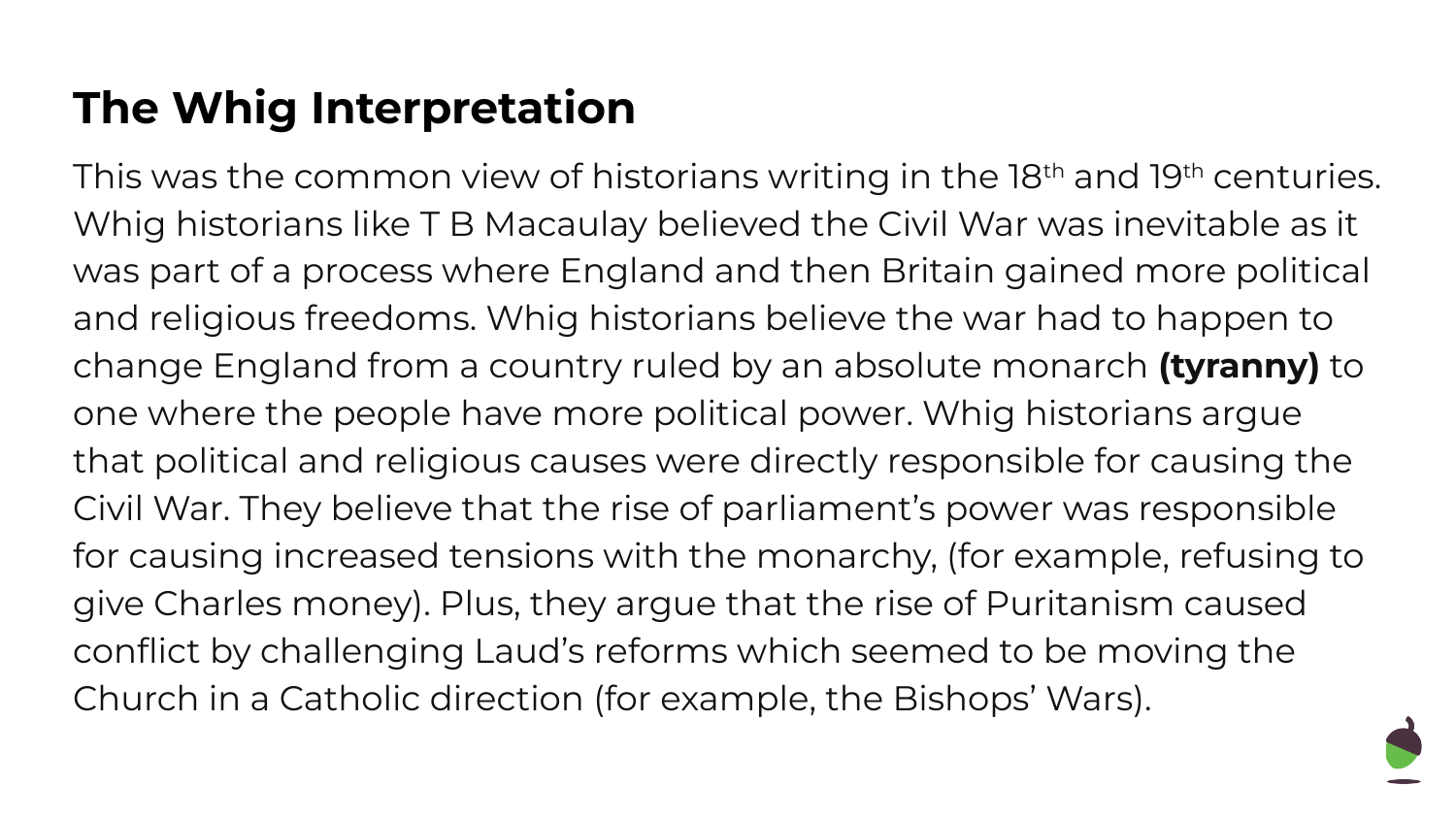

# The Whig Interpretation
This was the common view of historians writing in the 18th and 19th centuries. Whig historians like T B Macaulay believed the Civil War was inevitable as it was part of a process where England and then Britain gained more political and religious freedoms. Whig historians believe the war had to happen to change England from a country ruled by an absolute monarch (tyranny) to one where the people have more political power. Whig historians argue that political and religious causes were directly responsible for causing the Civil War. They believe that the rise of parliament’s power was responsible for causing increased tensions with the monarchy, (for example, refusing to give Charles money). Plus, they argue that the rise of Puritanism caused conflict by challenging Laud’s reforms which seemed to be moving the Church in a Catholic direction (for example, the Bishops’ Wars).